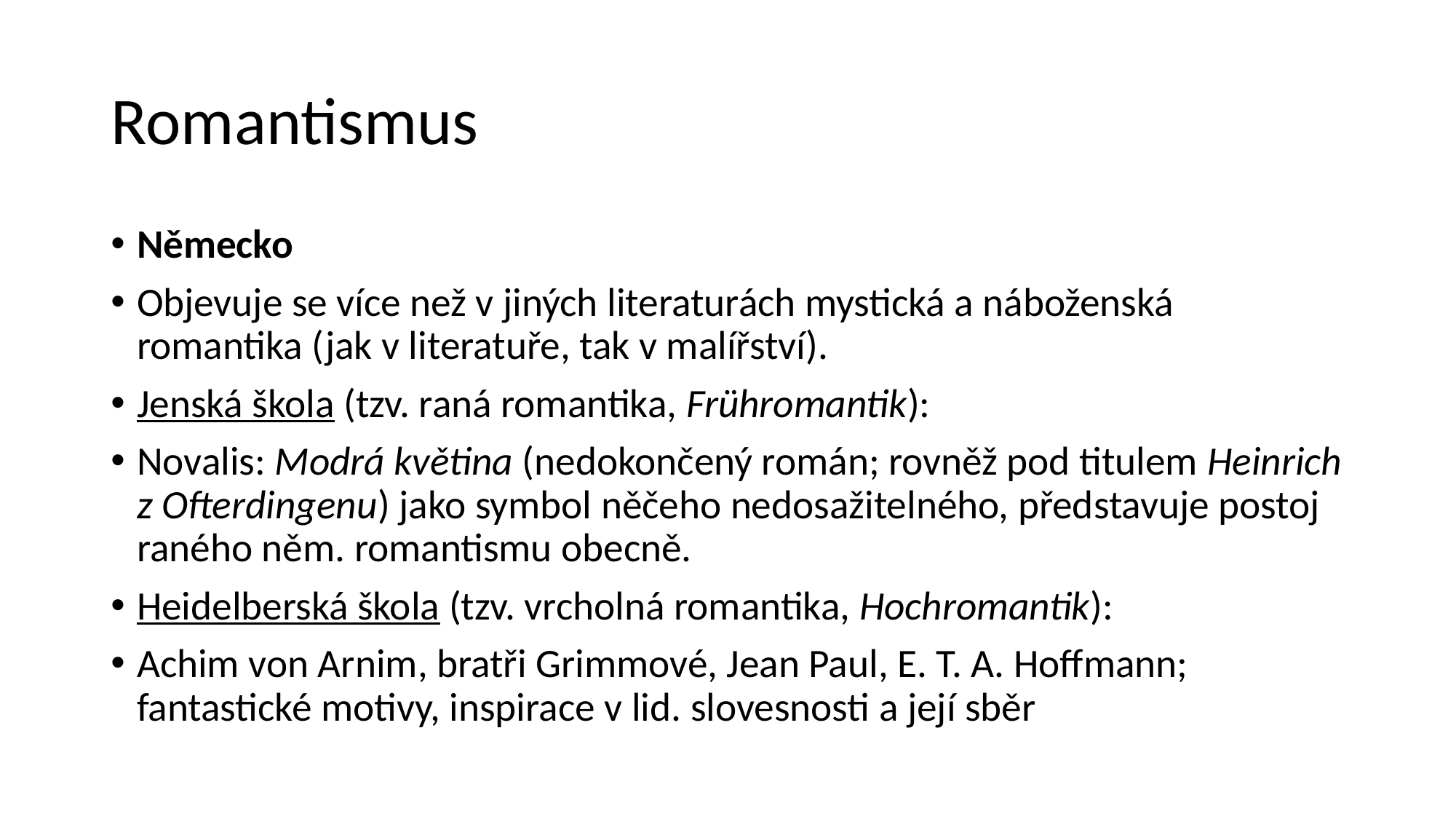

# Romantismus
Německo
Objevuje se více než v jiných literaturách mystická a náboženská romantika (jak v literatuře, tak v malířství).
Jenská škola (tzv. raná romantika, Frühromantik):
Novalis: Modrá květina (nedokončený román; rovněž pod titulem Heinrich z Ofterdingenu) jako symbol něčeho nedosažitelného, představuje postoj raného něm. romantismu obecně.
Heidelberská škola (tzv. vrcholná romantika, Hochromantik):
Achim von Arnim, bratři Grimmové, Jean Paul, E. T. A. Hoffmann; fantastické motivy, inspirace v lid. slovesnosti a její sběr